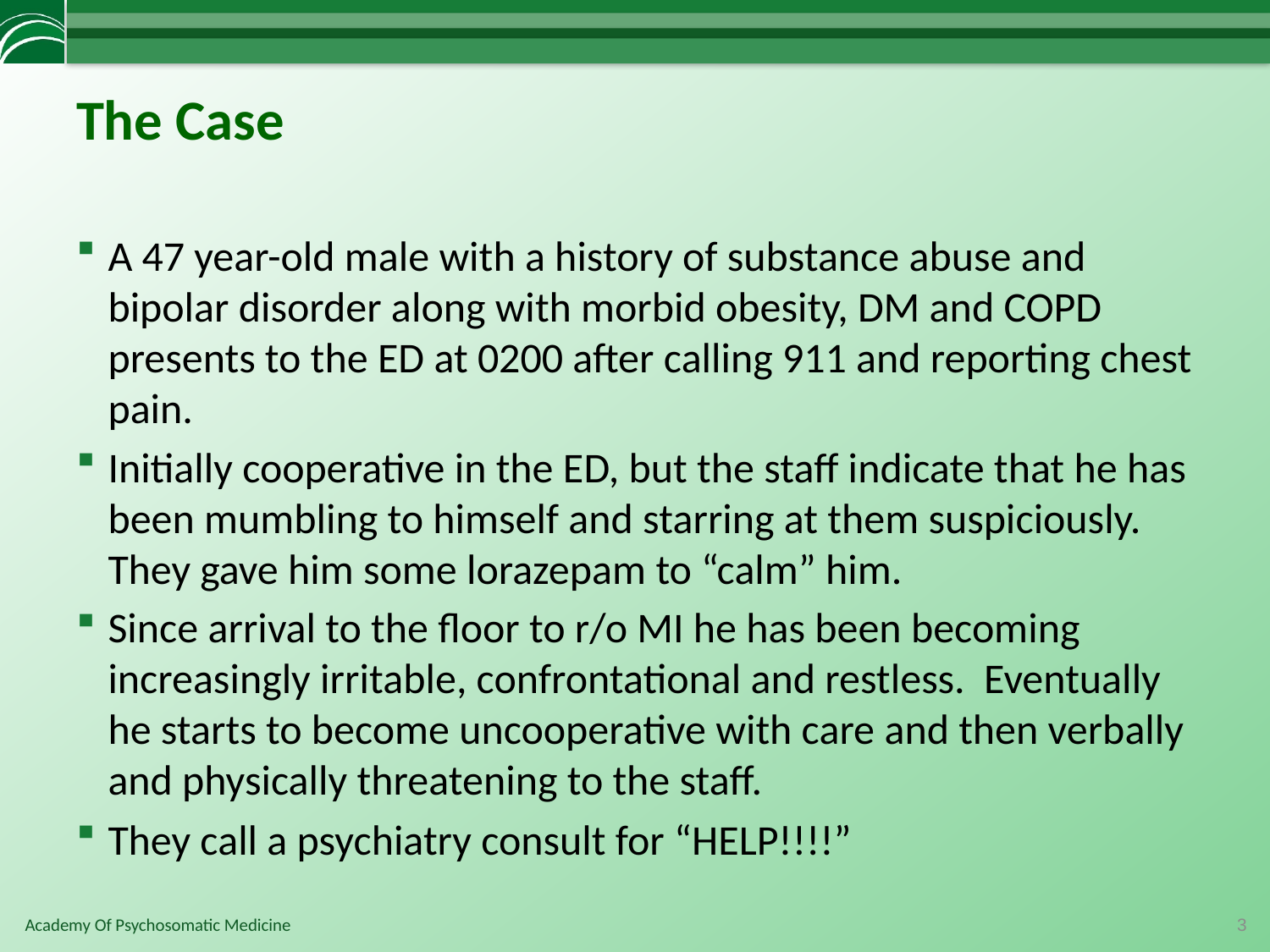

# The Case
A 47 year-old male with a history of substance abuse and bipolar disorder along with morbid obesity, DM and COPD presents to the ED at 0200 after calling 911 and reporting chest pain.
Initially cooperative in the ED, but the staff indicate that he has been mumbling to himself and starring at them suspiciously.  They gave him some lorazepam to “calm” him.
Since arrival to the floor to r/o MI he has been becoming increasingly irritable, confrontational and restless.  Eventually he starts to become uncooperative with care and then verbally and physically threatening to the staff.
They call a psychiatry consult for “HELP!!!!”
3